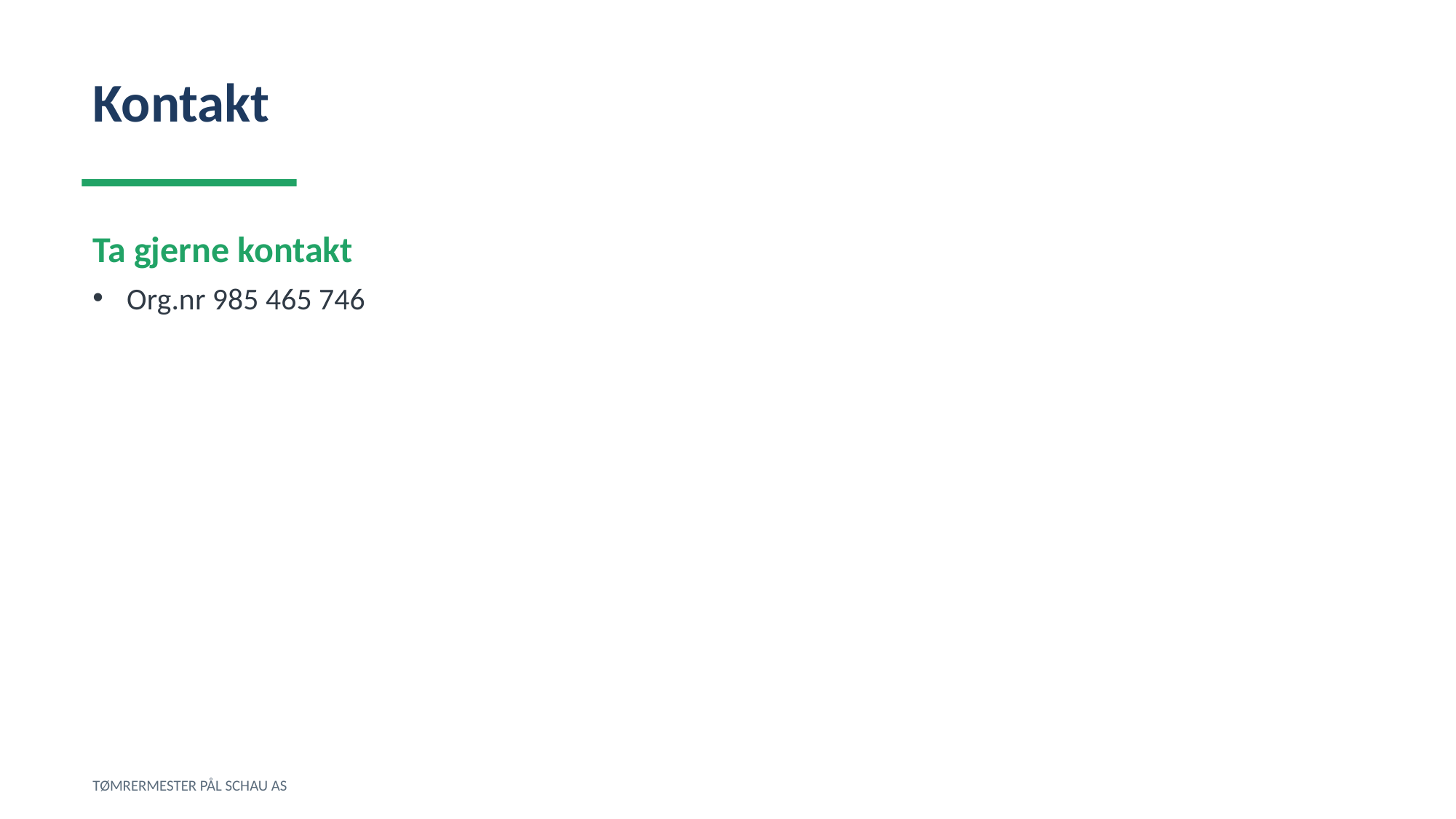

Kontakt

Ta gjerne kontakt
Org.nr 985 465 746
TØMRERMESTER PÅL SCHAU AS